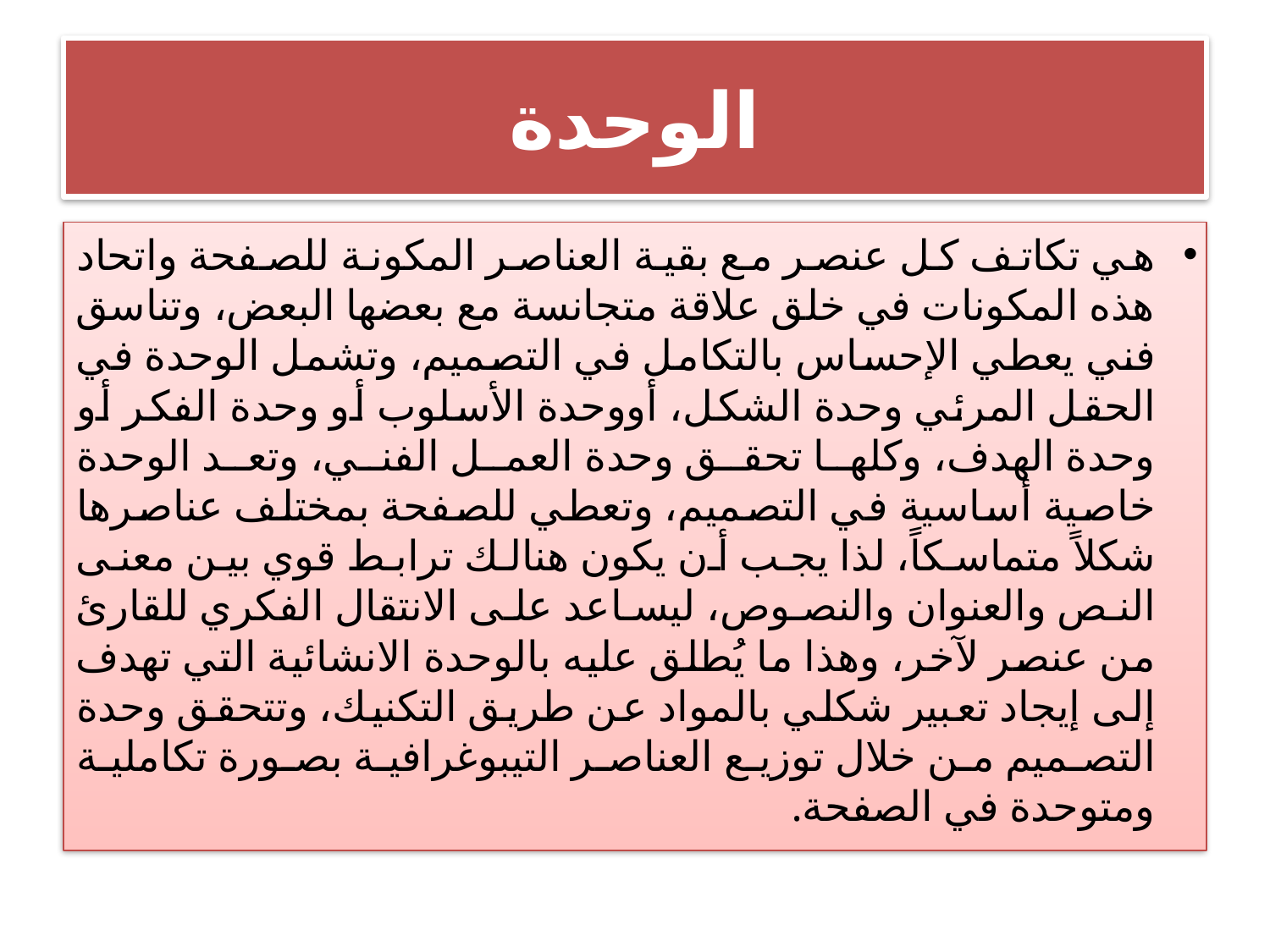

# الوحدة
هي تكاتف كل عنصر مع بقية العناصر المكونة للصفحة واتحاد هذه المكونات في خلق علاقة متجانسة مع بعضها البعض، وتناسق فني يعطي الإحساس بالتكامل في التصميم، وتشمل الوحدة في الحقل المرئي وحدة الشكل، أووحدة الأسلوب أو وحدة الفكر أو وحدة الهدف، وكلها تحقق وحدة العمل الفني، وتعد الوحدة خاصية أساسية في التصميم، وتعطي للصفحة بمختلف عناصرها شكلاً متماسكاً، لذا يجب أن يكون هنالك ترابط قوي بين معنى النص والعنوان والنصوص، ليساعد على الانتقال الفكري للقارئ من عنصر لآخر، وهذا ما يُطلق عليه بالوحدة الانشائية التي تهدف إلى إيجاد تعبير شكلي بالمواد عن طريق التكنيك، وتتحقق وحدة التصميم من خلال توزيع العناصر التيبوغرافية بصورة تكاملية ومتوحدة في الصفحة.